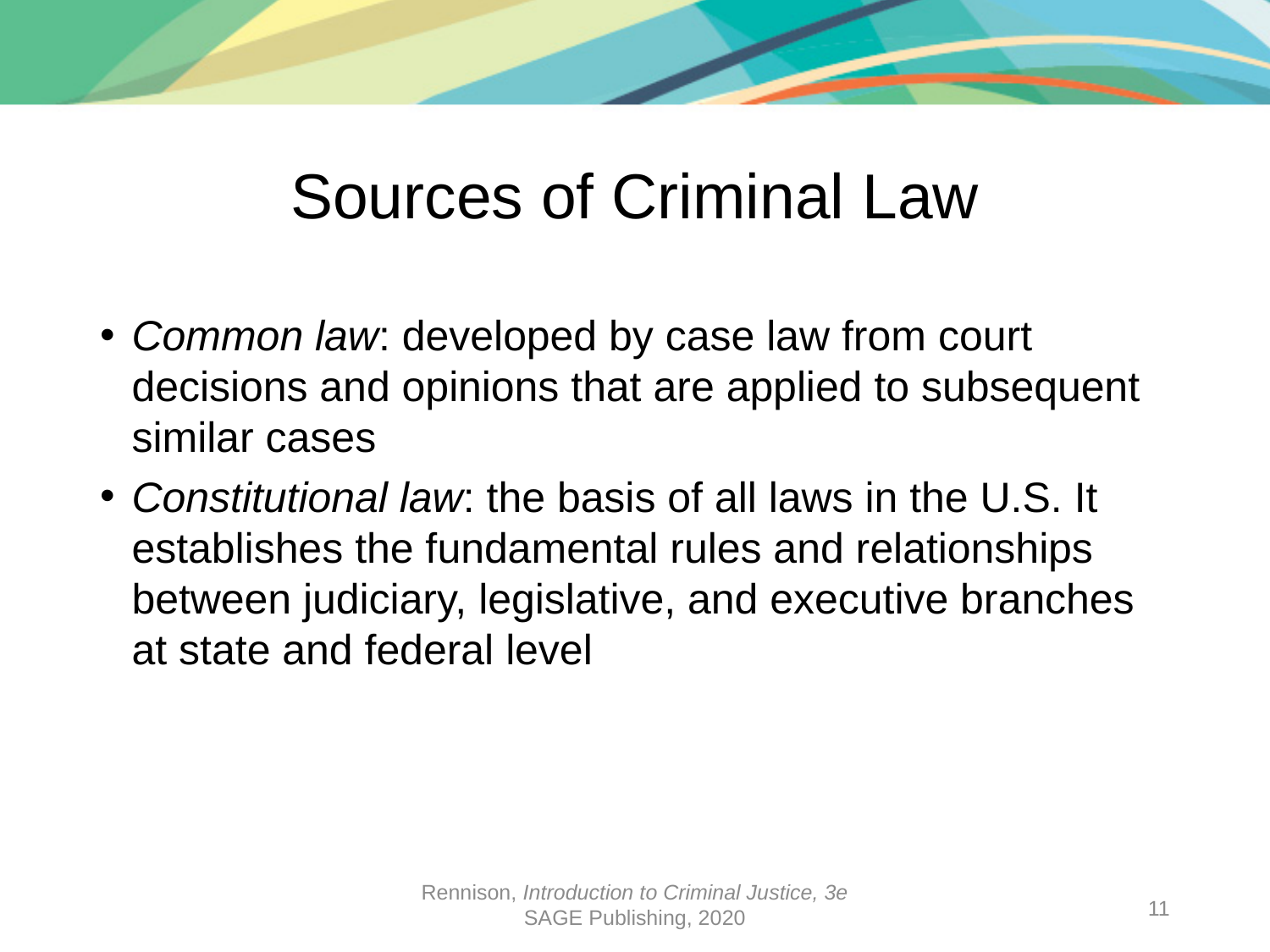

# Sources of Criminal Law
Common law: developed by case law from court decisions and opinions that are applied to subsequent similar cases
Constitutional law: the basis of all laws in the U.S. It establishes the fundamental rules and relationships between judiciary, legislative, and executive branches at state and federal level
Rennison, Introduction to Criminal Justice, 3e
SAGE Publishing, 2020
11